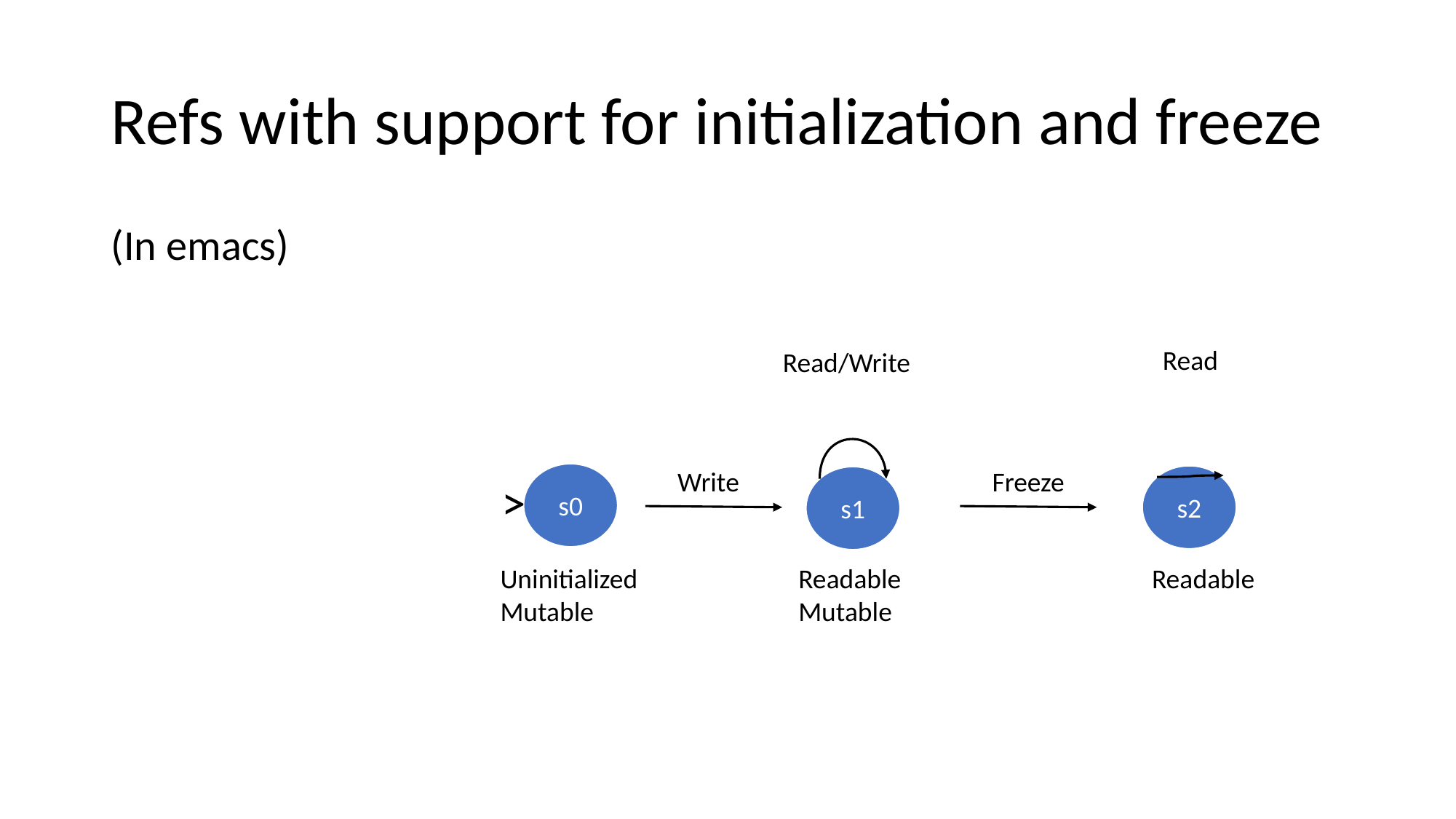

# Refs with support for initialization and freeze
(In emacs)
              Read
       Read/Write
       Write
       Freeze
s0
s2
>
s1
Uninitialized
Mutable
Readable
Mutable
Readable